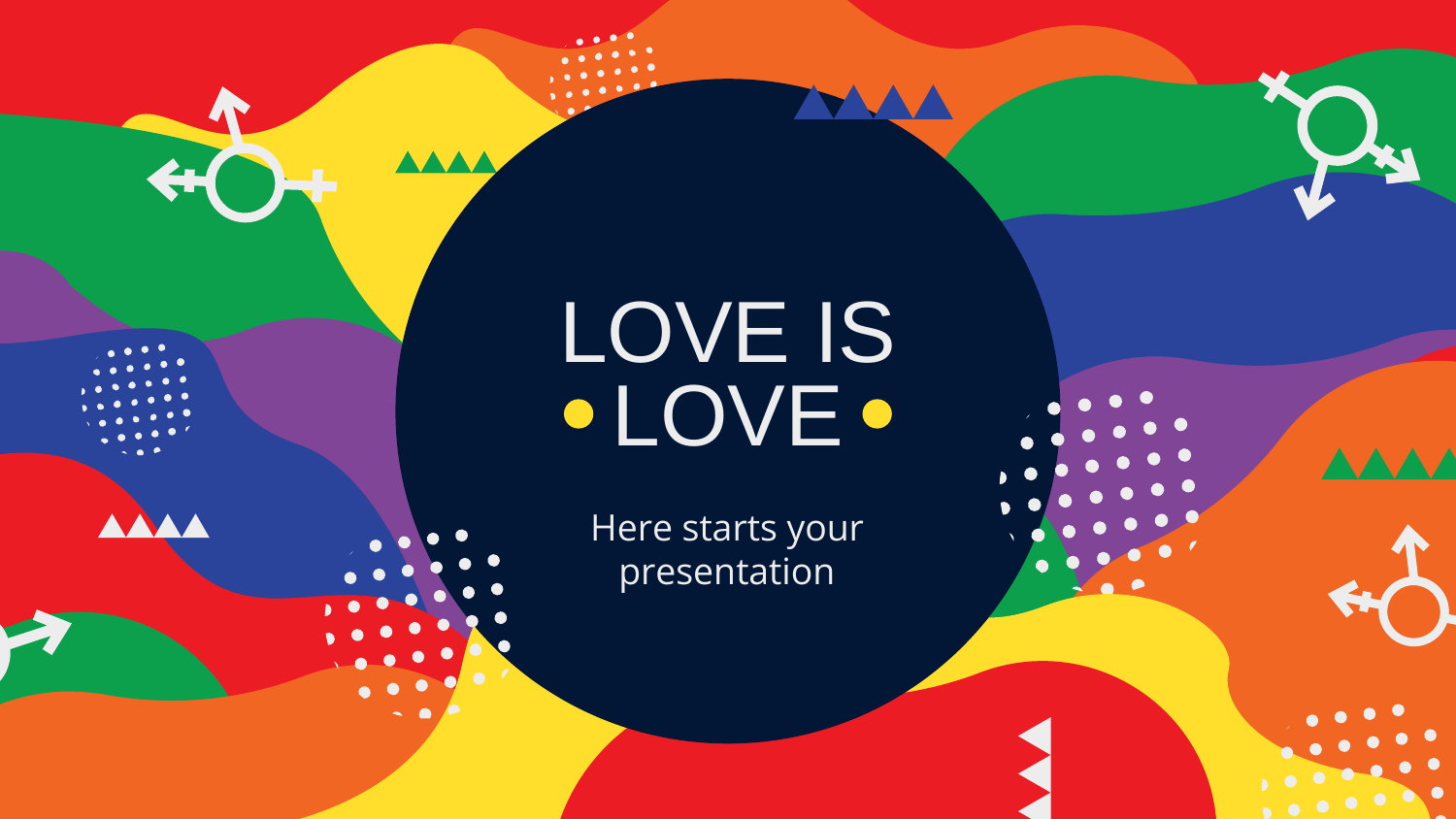

# LOVE IS LOVE

Here starts your presentation